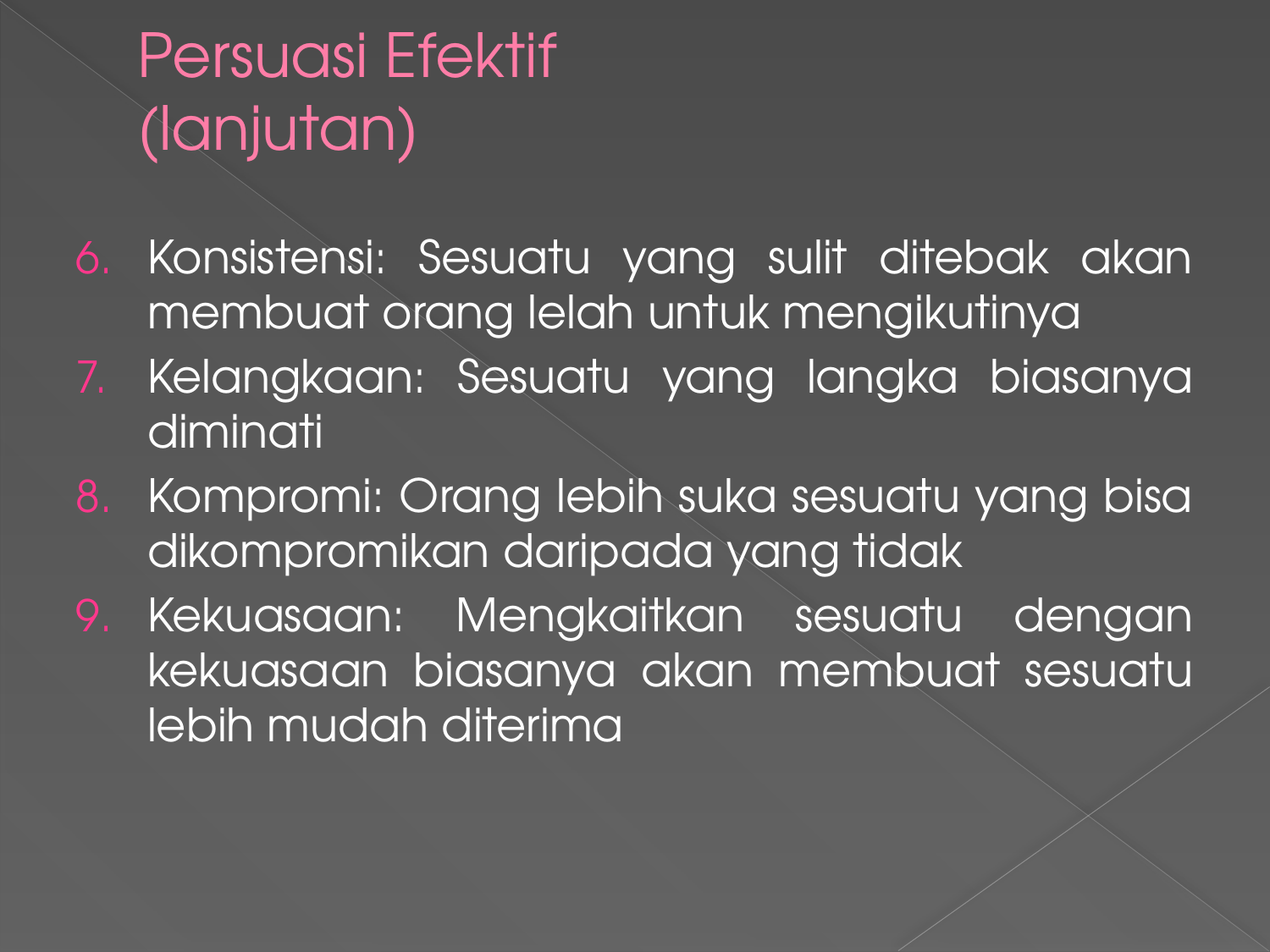

# Persuasi Efektif (lanjutan)
Konsistensi: Sesuatu yang sulit ditebak akan membuat orang lelah untuk mengikutinya
Kelangkaan: Sesuatu yang langka biasanya diminati
Kompromi: Orang lebih suka sesuatu yang bisa dikompromikan daripada yang tidak
Kekuasaan: Mengkaitkan sesuatu dengan kekuasaan biasanya akan membuat sesuatu lebih mudah diterima